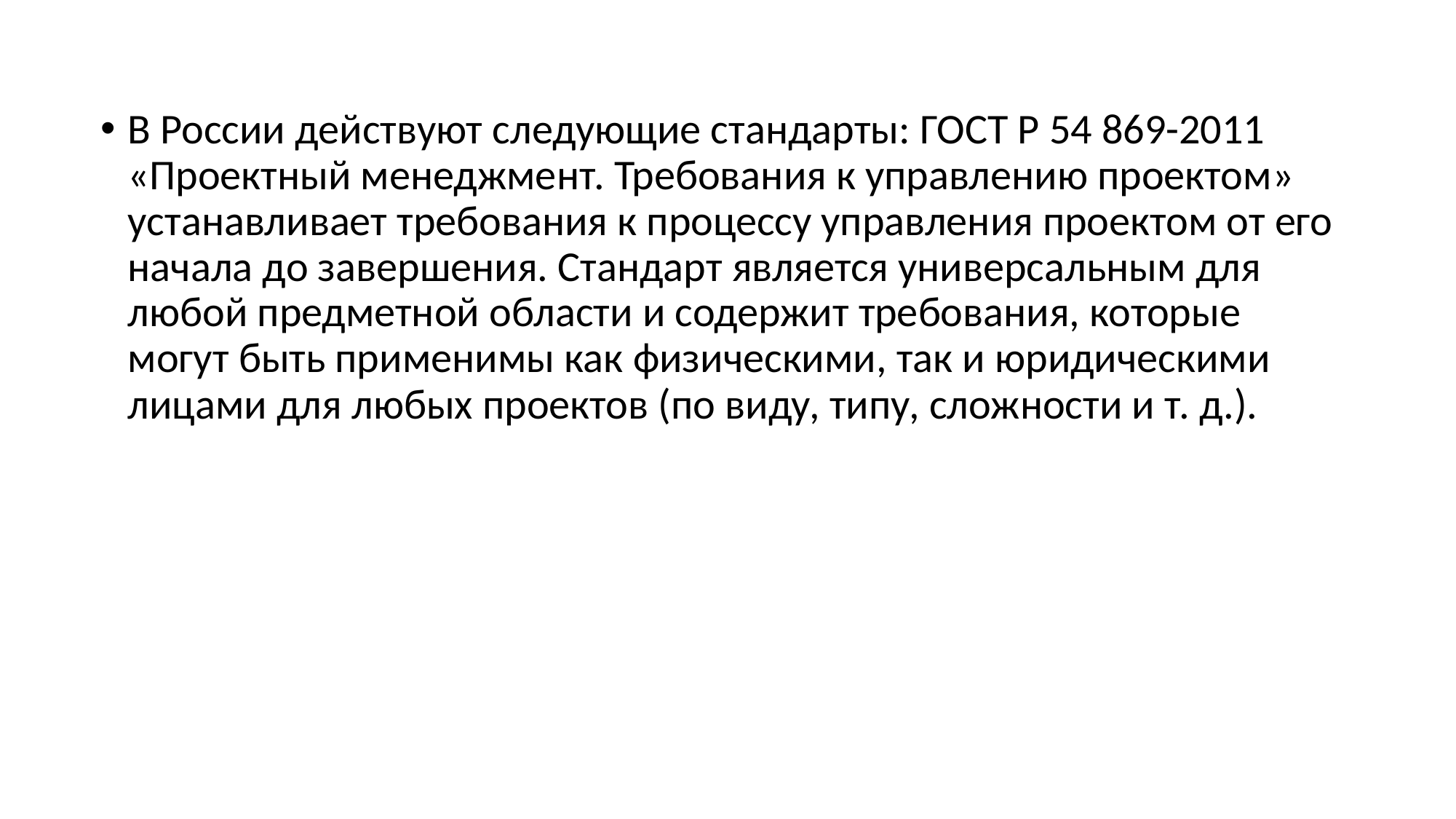

В России действуют следующие стандарты: ГОСТ Р 54 869-2011 «Проектный менеджмент. Требования к управлению проектом» устанавливает требования к процессу управления проектом от его начала до завершения. Стандарт является универсальным для любой предметной области и содержит требования, которые могут быть применимы как физическими, так и юридическими лицами для любых проектов (по виду, типу, сложности и т. д.).